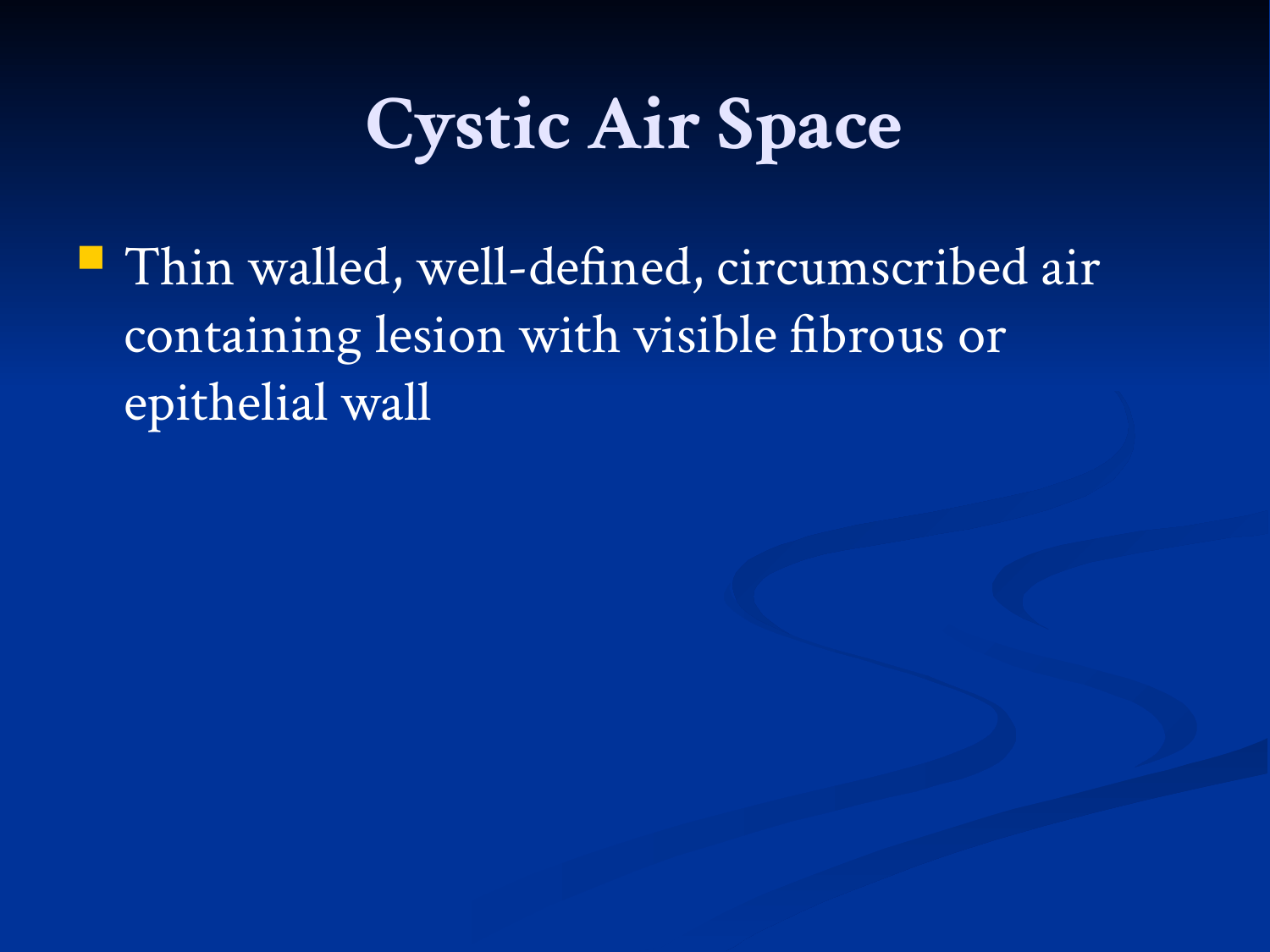

# Cystic Air Space
Thin walled, well-defined, circumscribed air containing lesion with visible fibrous or epithelial wall